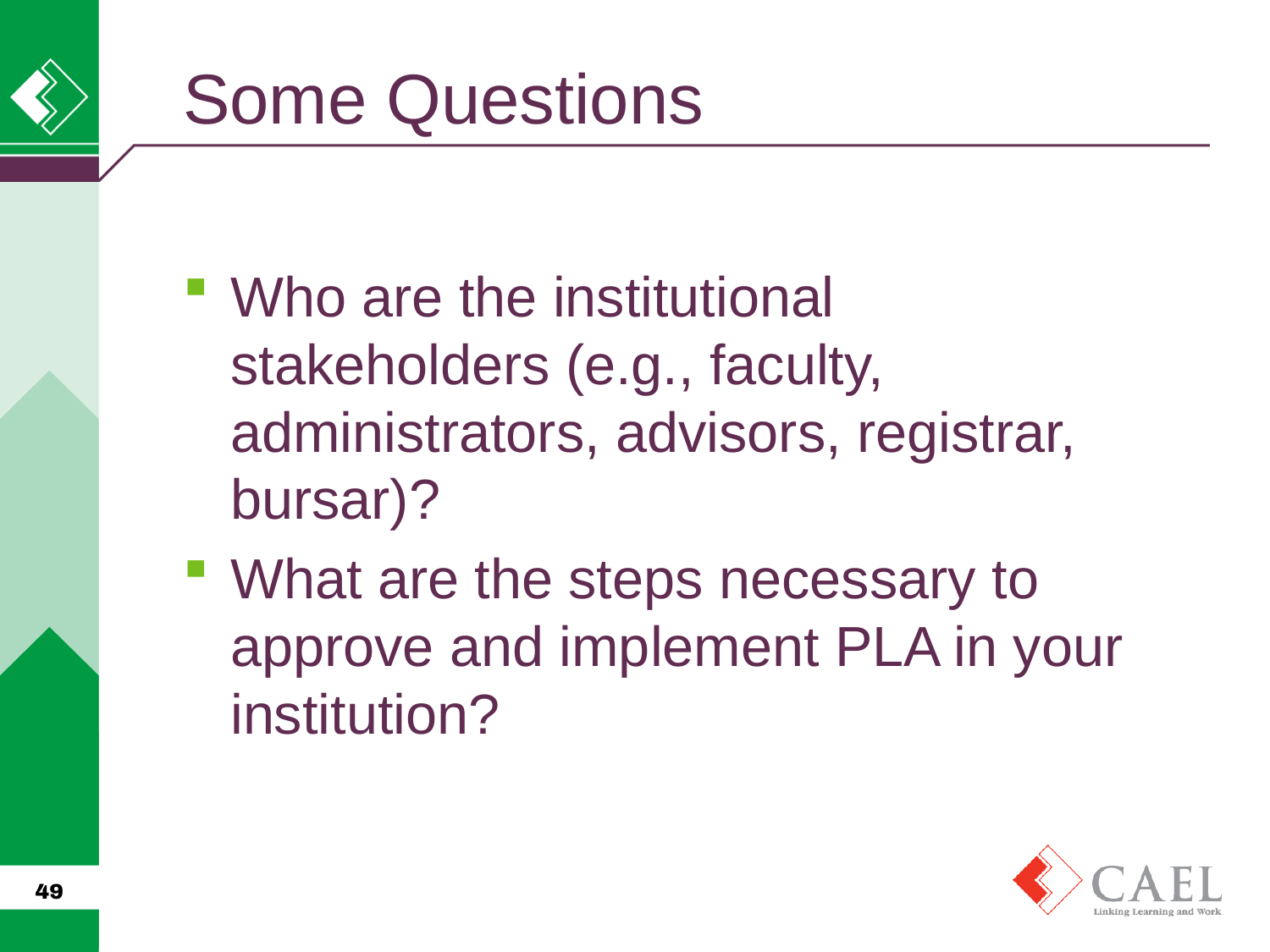

# Some Questions
Who are the institutional stakeholders (e.g., faculty, administrators, advisors, registrar, bursar)?
What are the steps necessary to approve and implement PLA in your institution?

49